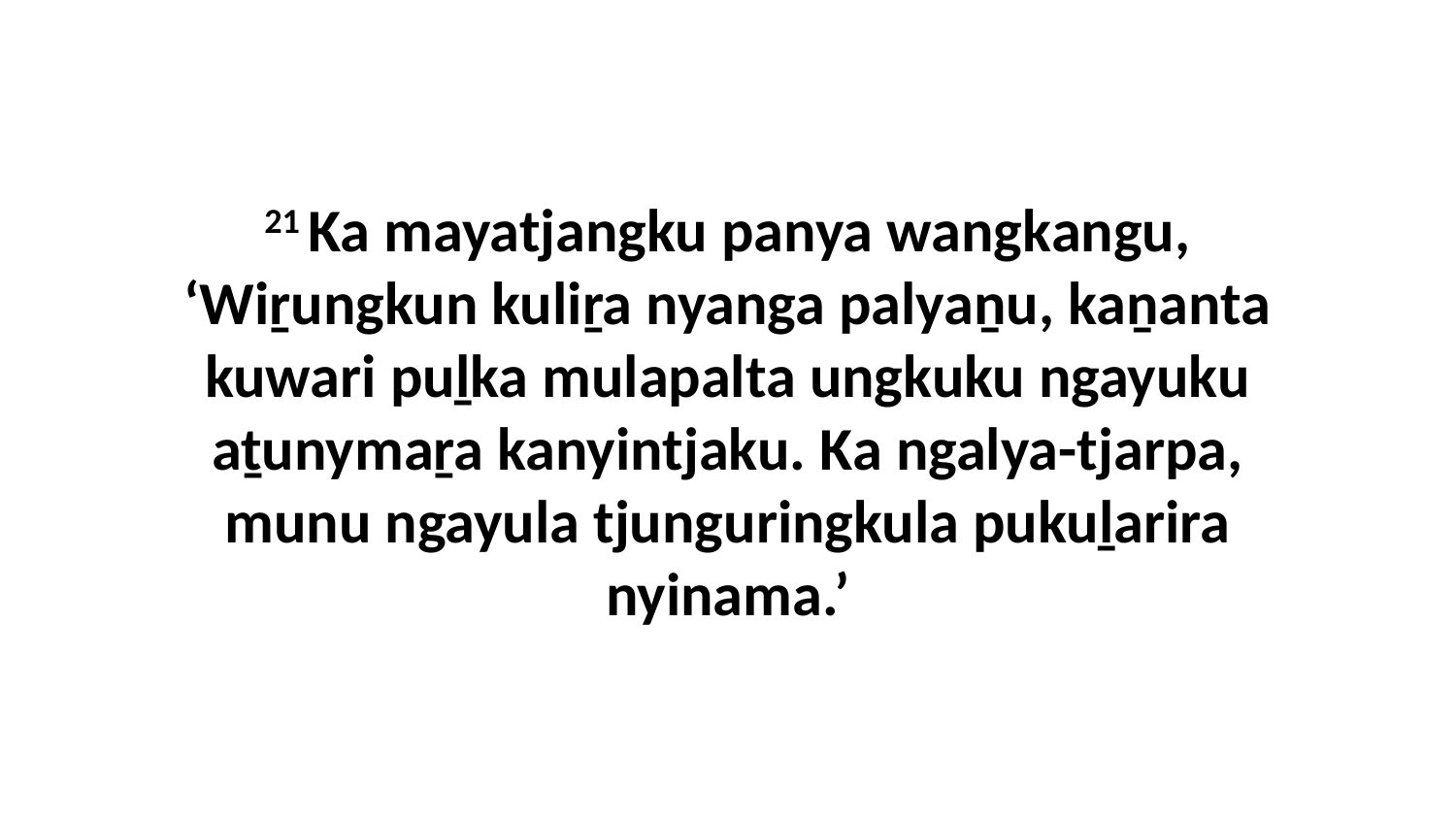

21 Ka mayatjangku panya wangkangu, ‘Wiṟungkun kuliṟa nyanga palyaṉu, kaṉanta kuwari puḻka mulapalta ungkuku ngayuku aṯunymaṟa kanyintjaku. Ka ngalya-tjarpa, munu ngayula tjunguringkula pukuḻarira nyinama.’